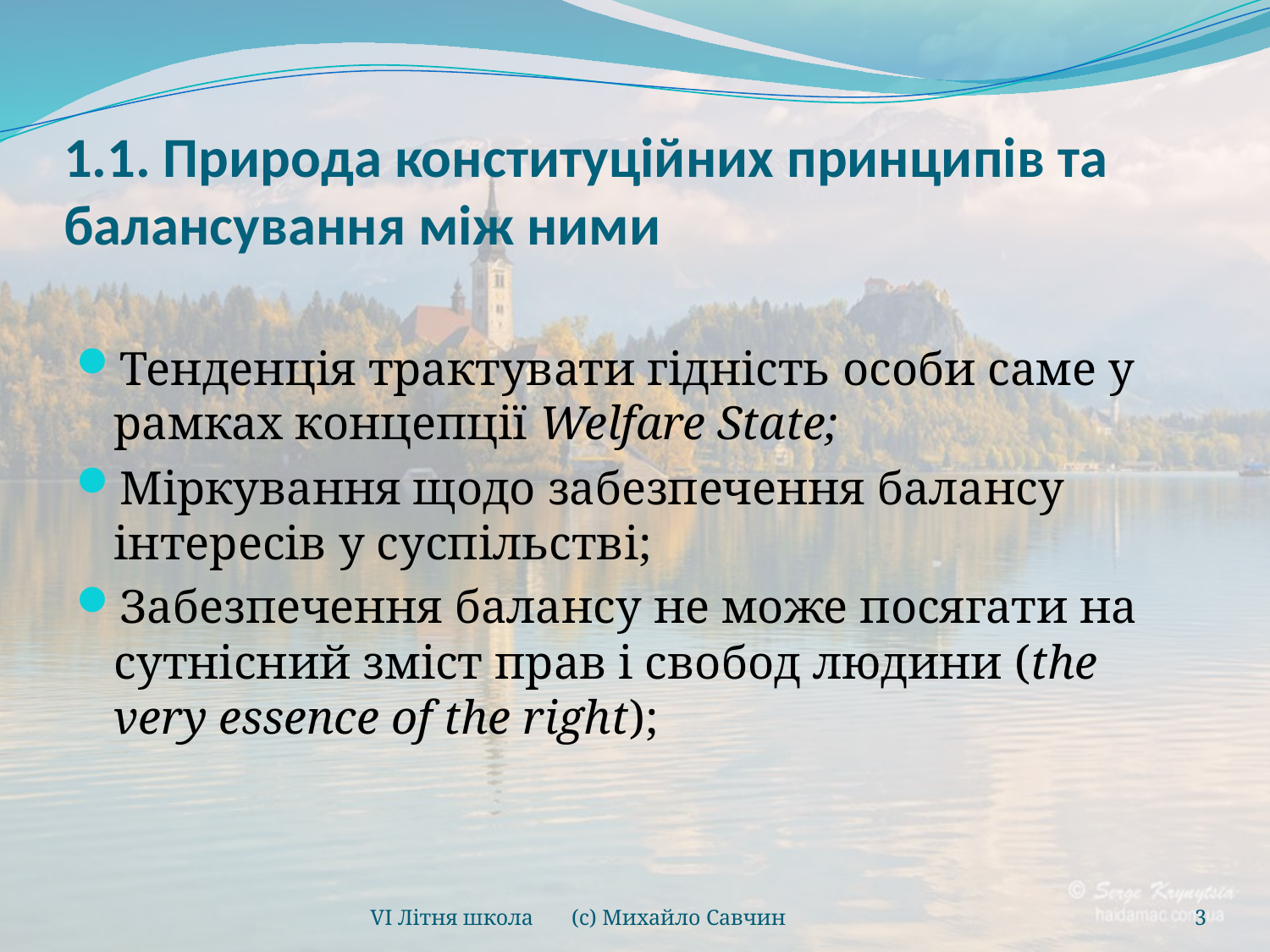

# 1.1. Природа конституційних принципів та балансування між ними

Тенденція трактувати гідність особи саме у рамках концепції Welfare State;
Міркування щодо забезпечення балансу інтересів у суспільстві;
Забезпечення балансу не може посягати на сутнісний зміст прав і свобод людини (the very essence of the right);
VI Літня школа       (с) Михайло Савчин
3